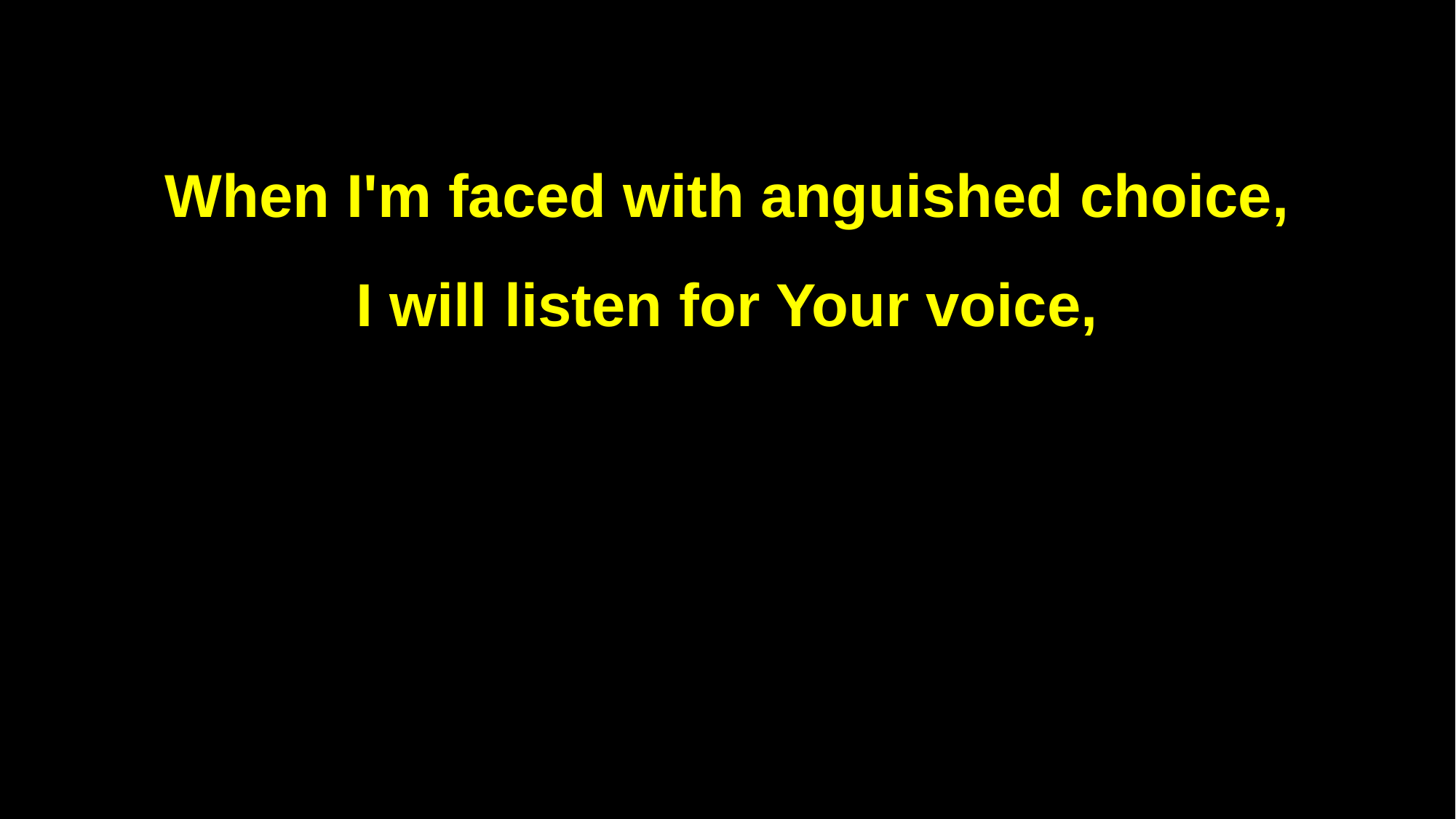

When I'm faced with anguished choice,
I will listen for Your voice,